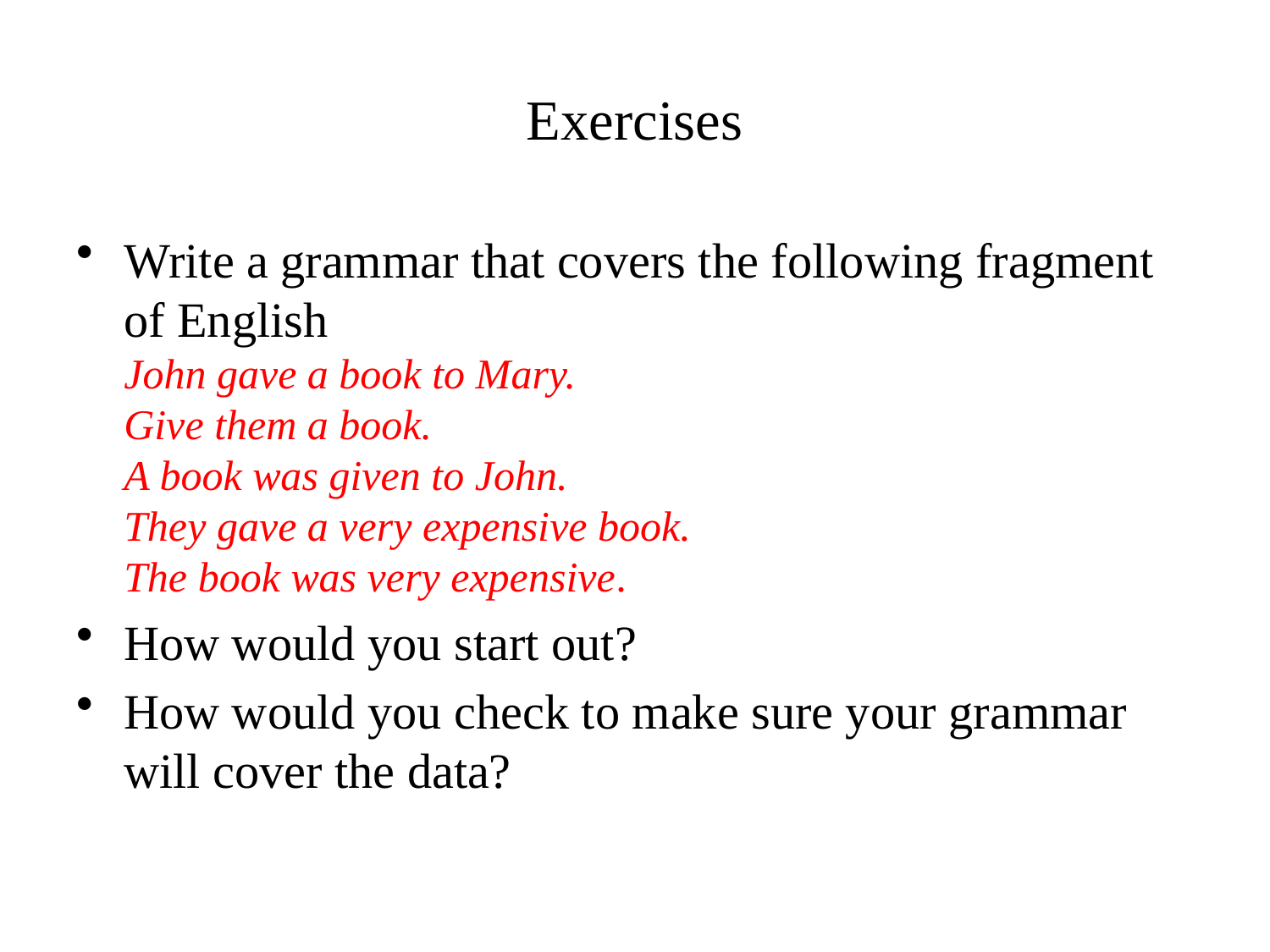

# Exercises
Write a grammar that covers the following fragment of English
John gave a book to Mary.
Give them a book.
A book was given to John.
They gave a very expensive book.
The book was very expensive.
How would you start out?
How would you check to make sure your grammar will cover the data?